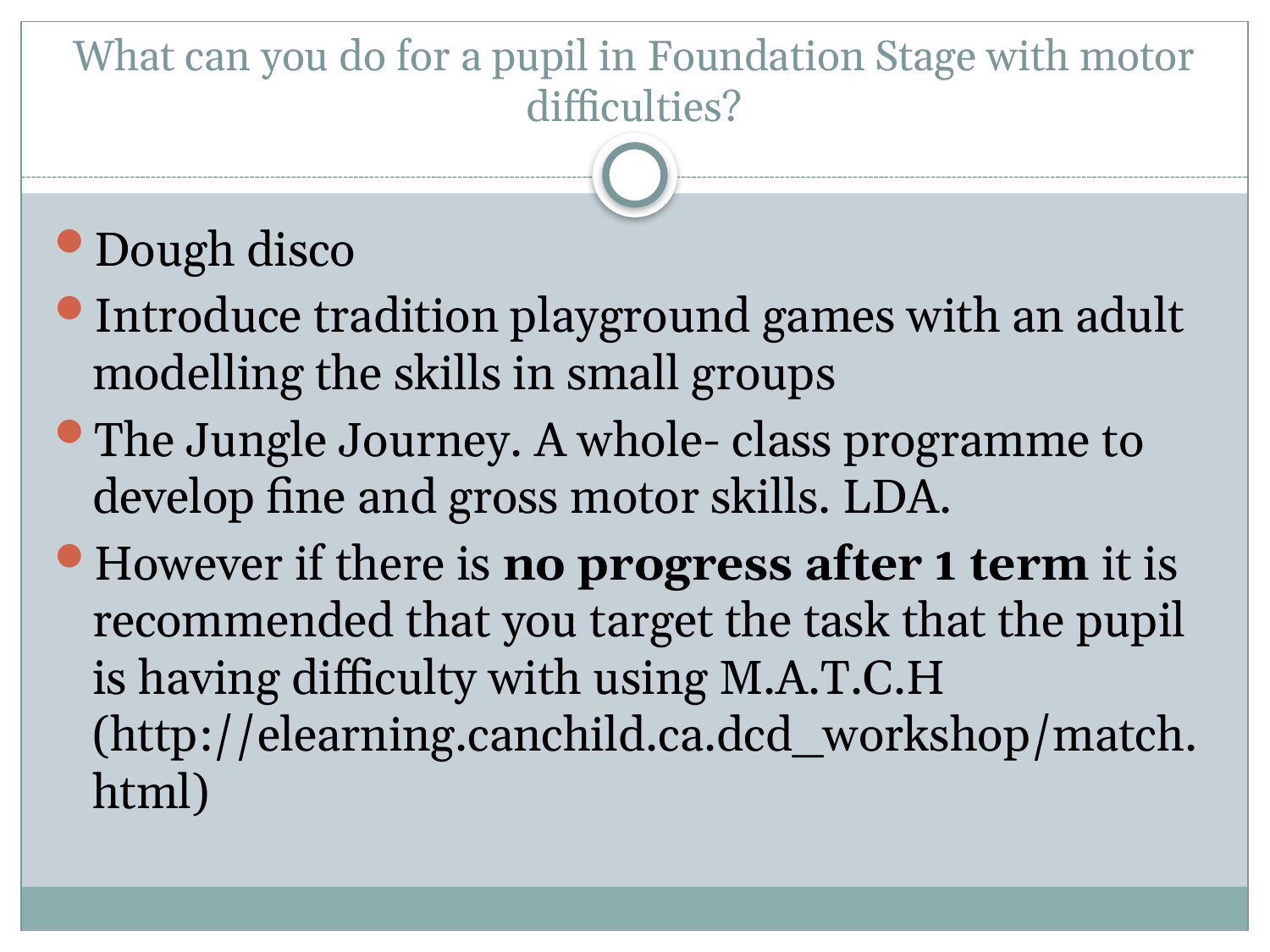

# What can you do for a pupil in Foundation Stage with motor difficulties?
Dough disco
Introduce tradition playground games with an adult modelling the skills in small groups
The Jungle Journey. A whole- class programme to develop fine and gross motor skills. LDA.
However if there is no progress after 1 term it is recommended that you target the task that the pupil is having difficulty with using M.A.T.C.H (http://elearning.canchild.ca.dcd_workshop/match.html)